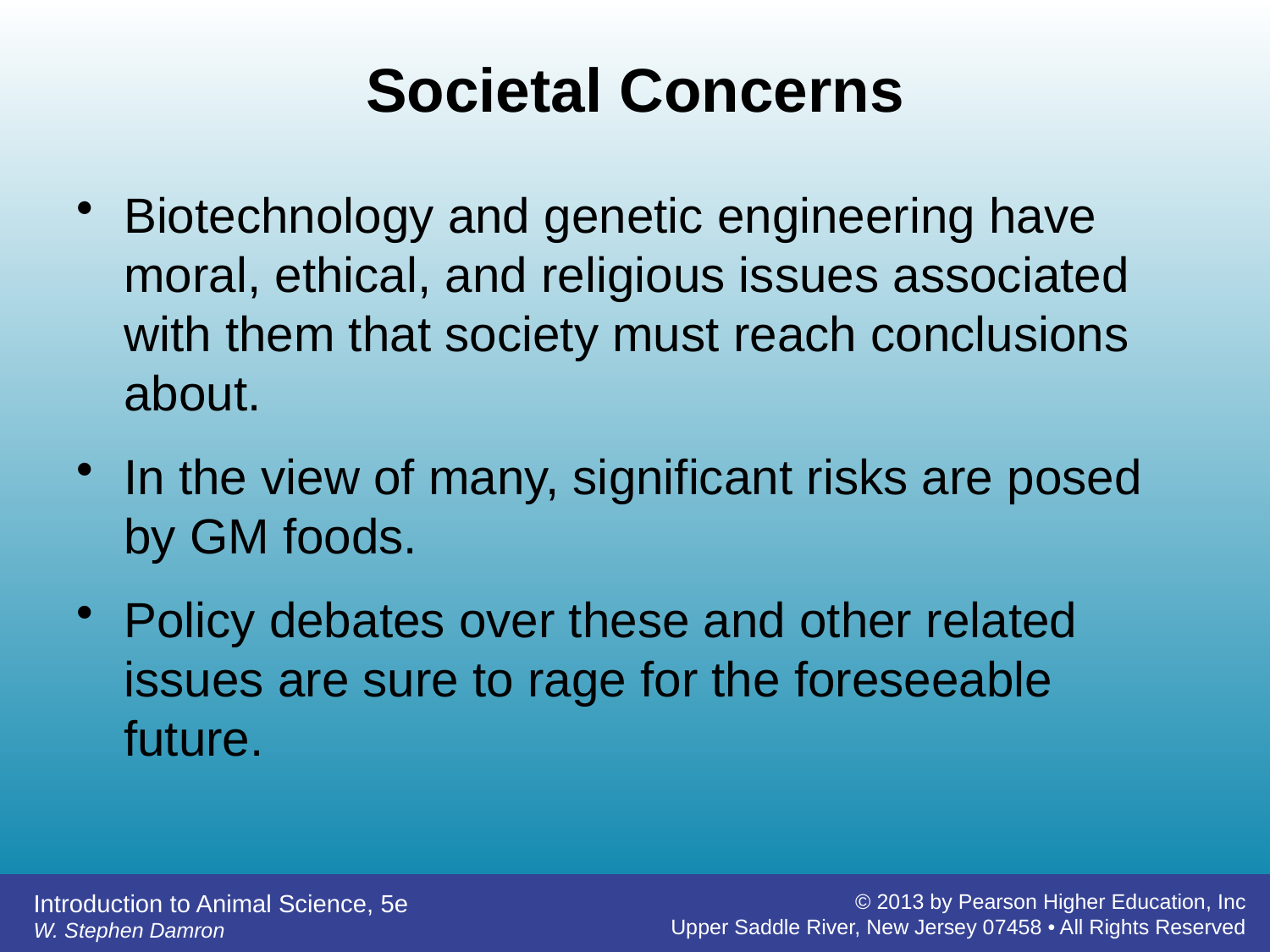

# Societal Concerns
Biotechnology and genetic engineering have moral, ethical, and religious issues associated with them that society must reach conclusions about.
In the view of many, significant risks are posed by GM foods.
Policy debates over these and other related issues are sure to rage for the foreseeable future.